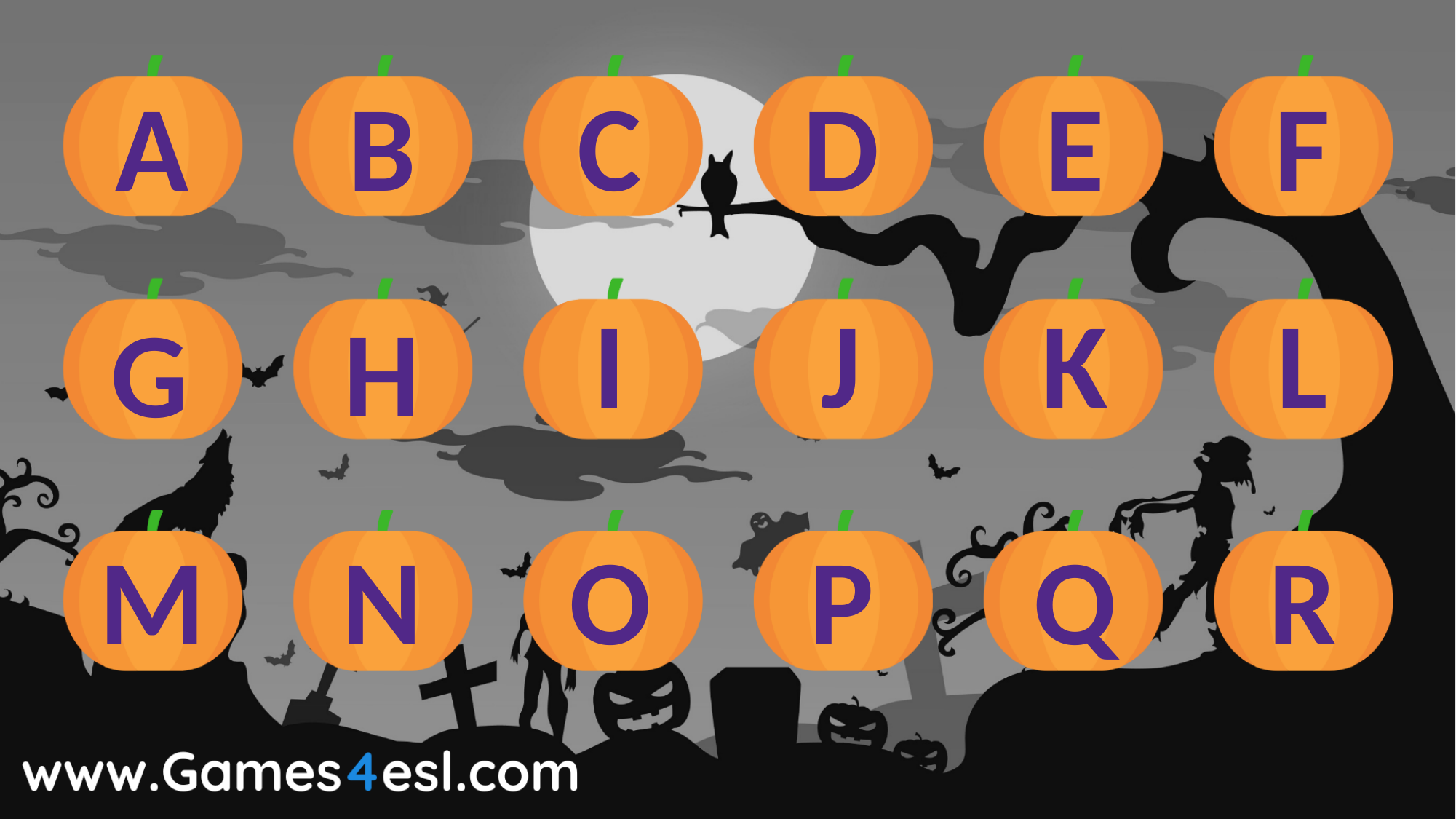

E
F
A
B
C
D
K
L
I
J
H
G
Q
R
M
N
O
P